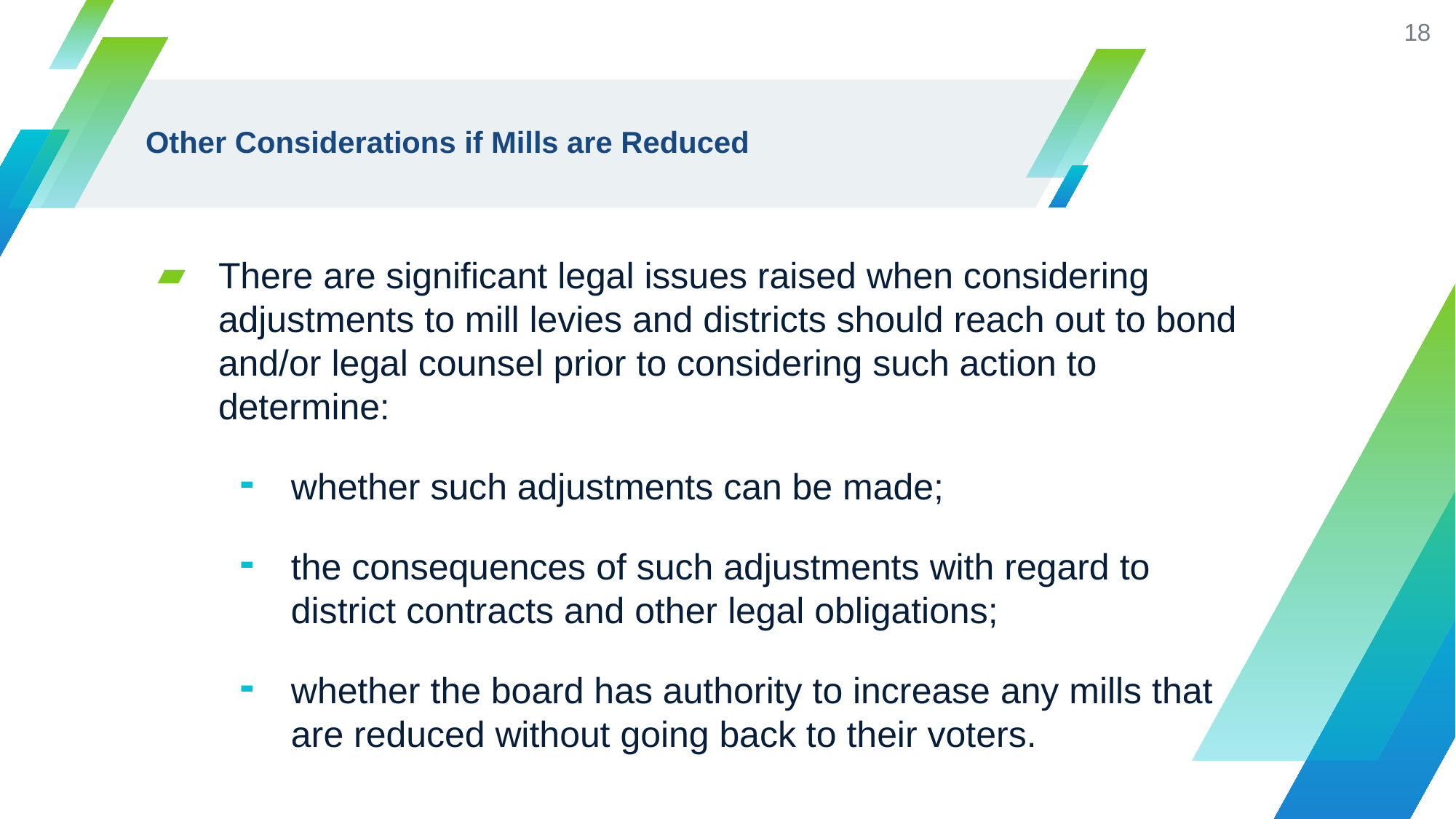

18
# Other Considerations if Mills are Reduced
There are significant legal issues raised when considering adjustments to mill levies and districts should reach out to bond and/or legal counsel prior to considering such action to determine:
whether such adjustments can be made;
the consequences of such adjustments with regard to district contracts and other legal obligations;
whether the board has authority to increase any mills that are reduced without going back to their voters.